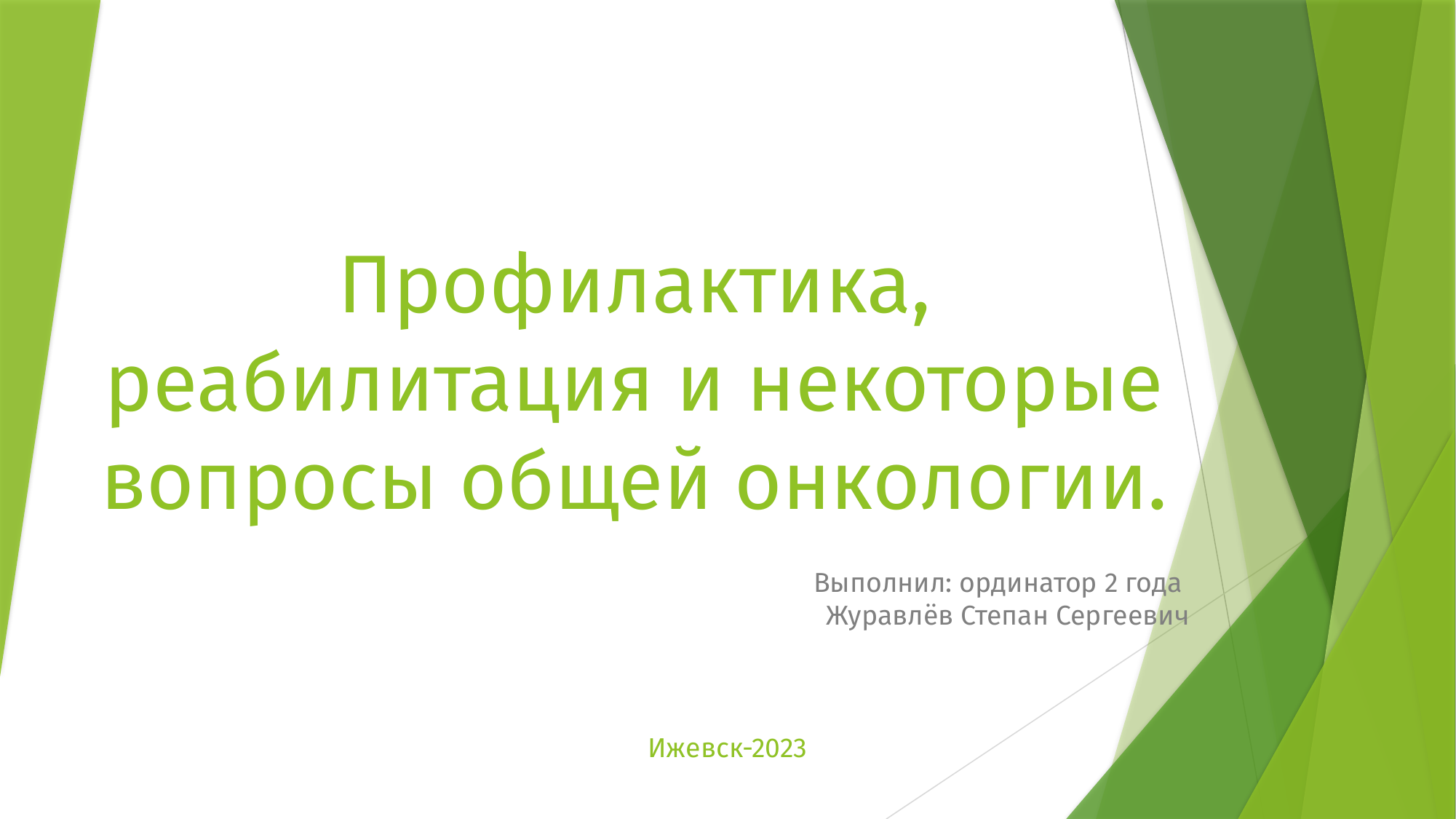

# Профилактика, реабилитация и некоторые вопросы общей онкологии.
Выполнил: ординатор 2 года
Журавлёв Степан Сергеевич
Ижевск-2023